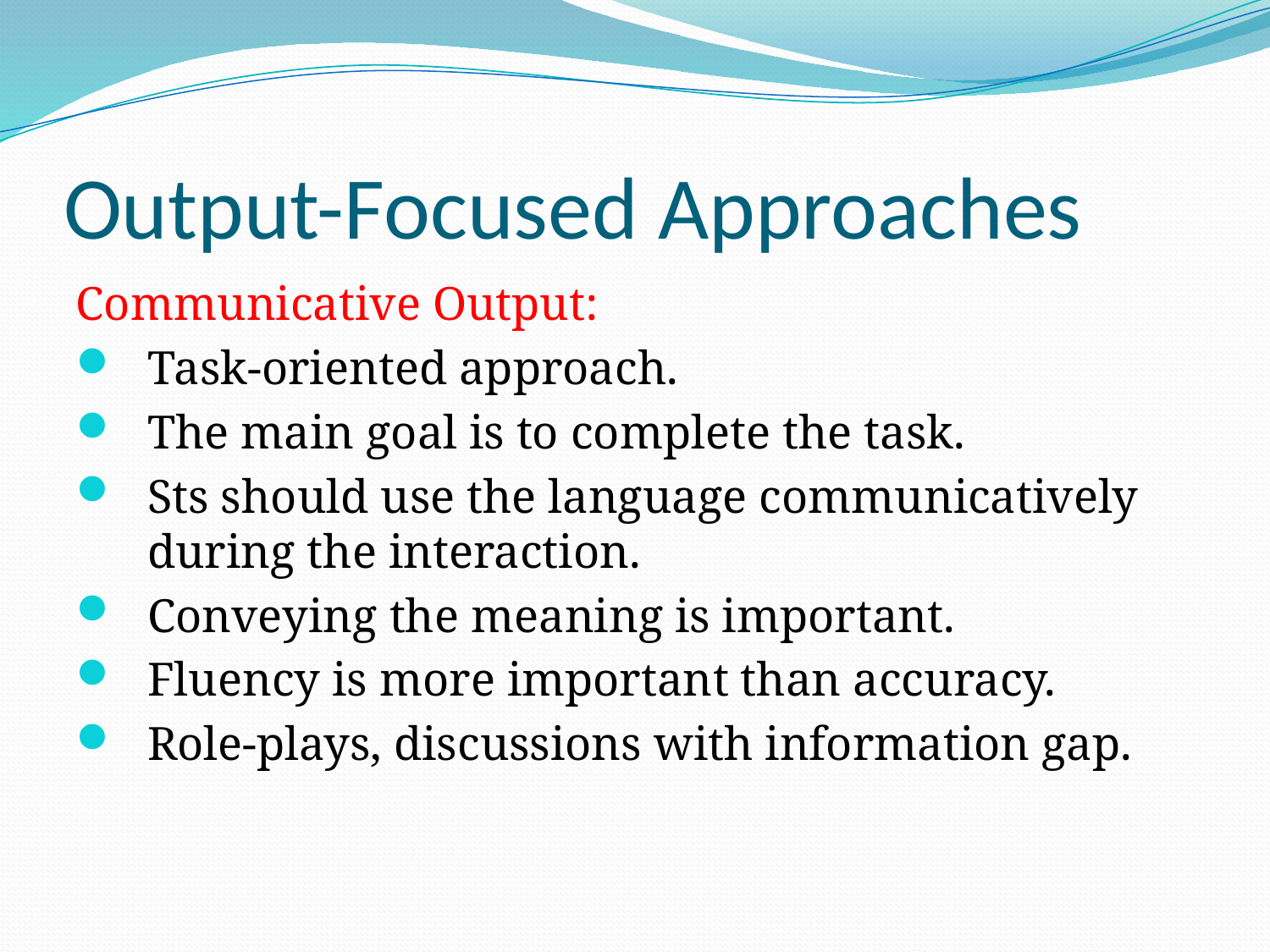

# Output-Focused Approaches
Communicative Output:
Task-oriented approach.
The main goal is to complete the task.
Sts should use the language communicatively during the interaction.
Conveying the meaning is important.
Fluency is more important than accuracy.
Role-plays, discussions with information gap.